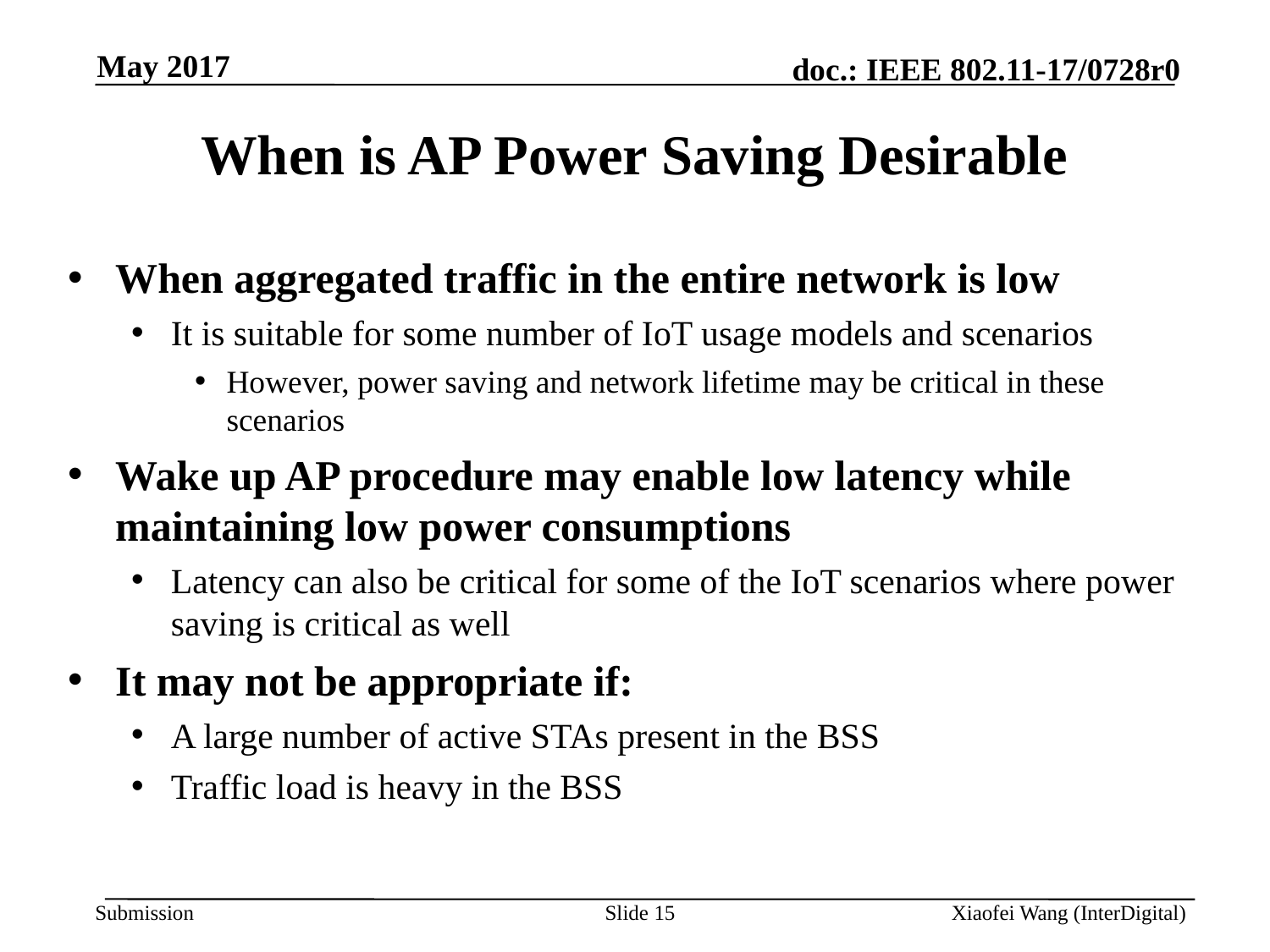

May 2017
# When is AP Power Saving Desirable
When aggregated traffic in the entire network is low
It is suitable for some number of IoT usage models and scenarios
However, power saving and network lifetime may be critical in these scenarios
Wake up AP procedure may enable low latency while maintaining low power consumptions
Latency can also be critical for some of the IoT scenarios where power saving is critical as well
It may not be appropriate if:
A large number of active STAs present in the BSS
Traffic load is heavy in the BSS

Slide 15
Xiaofei Wang (InterDigital)